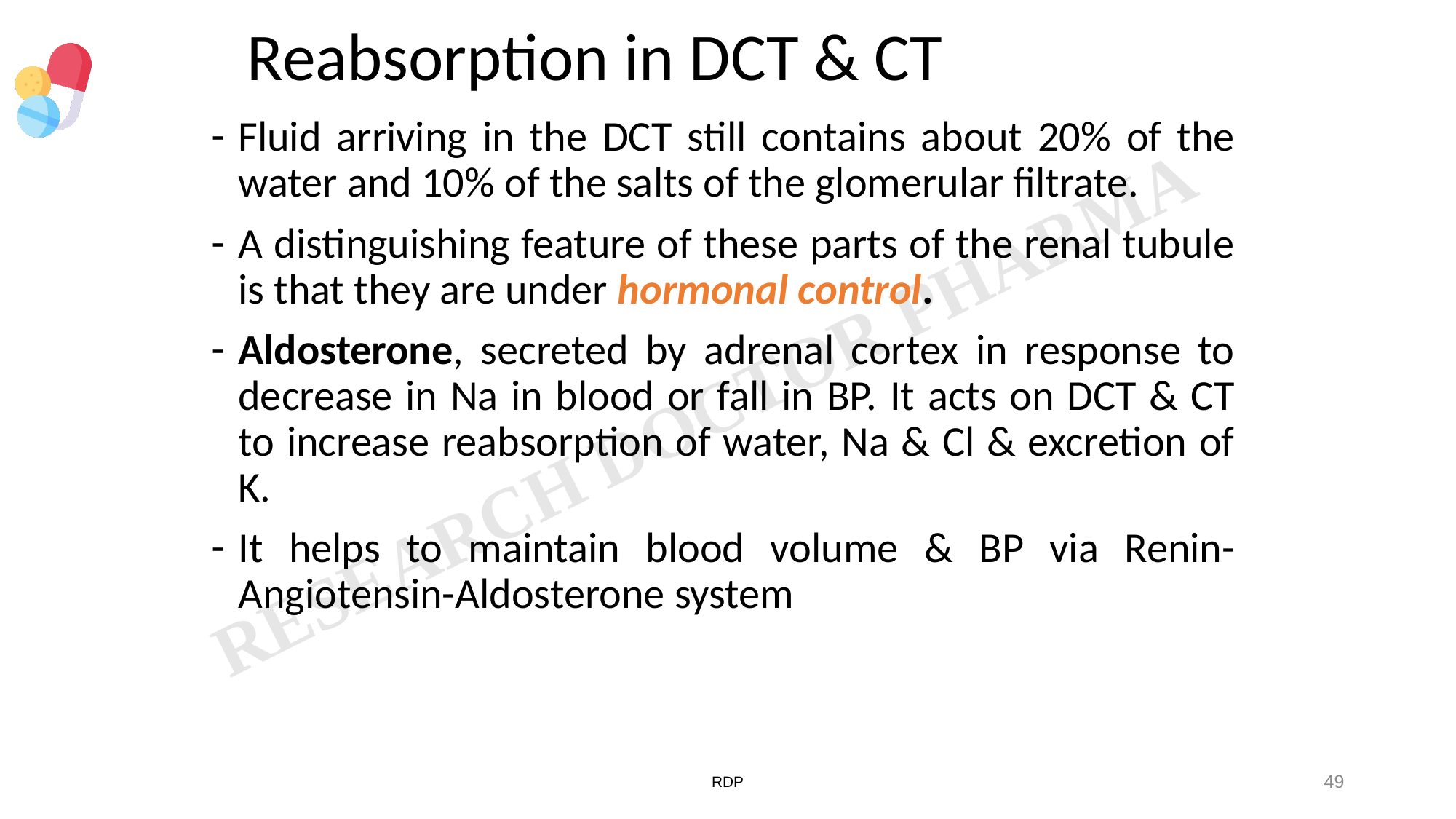

# Reabsorption in DCT & CT
Fluid arriving in the DCT still contains about 20% of the water and 10% of the salts of the glomerular filtrate.
A distinguishing feature of these parts of the renal tubule is that they are under hormonal control.
Aldosterone, secreted by adrenal cortex in response to decrease in Na in blood or fall in BP. It acts on DCT & CT to increase reabsorption of water, Na & Cl & excretion of K.
It helps to maintain blood volume & BP via Renin-Angiotensin-Aldosterone system

RDP
49